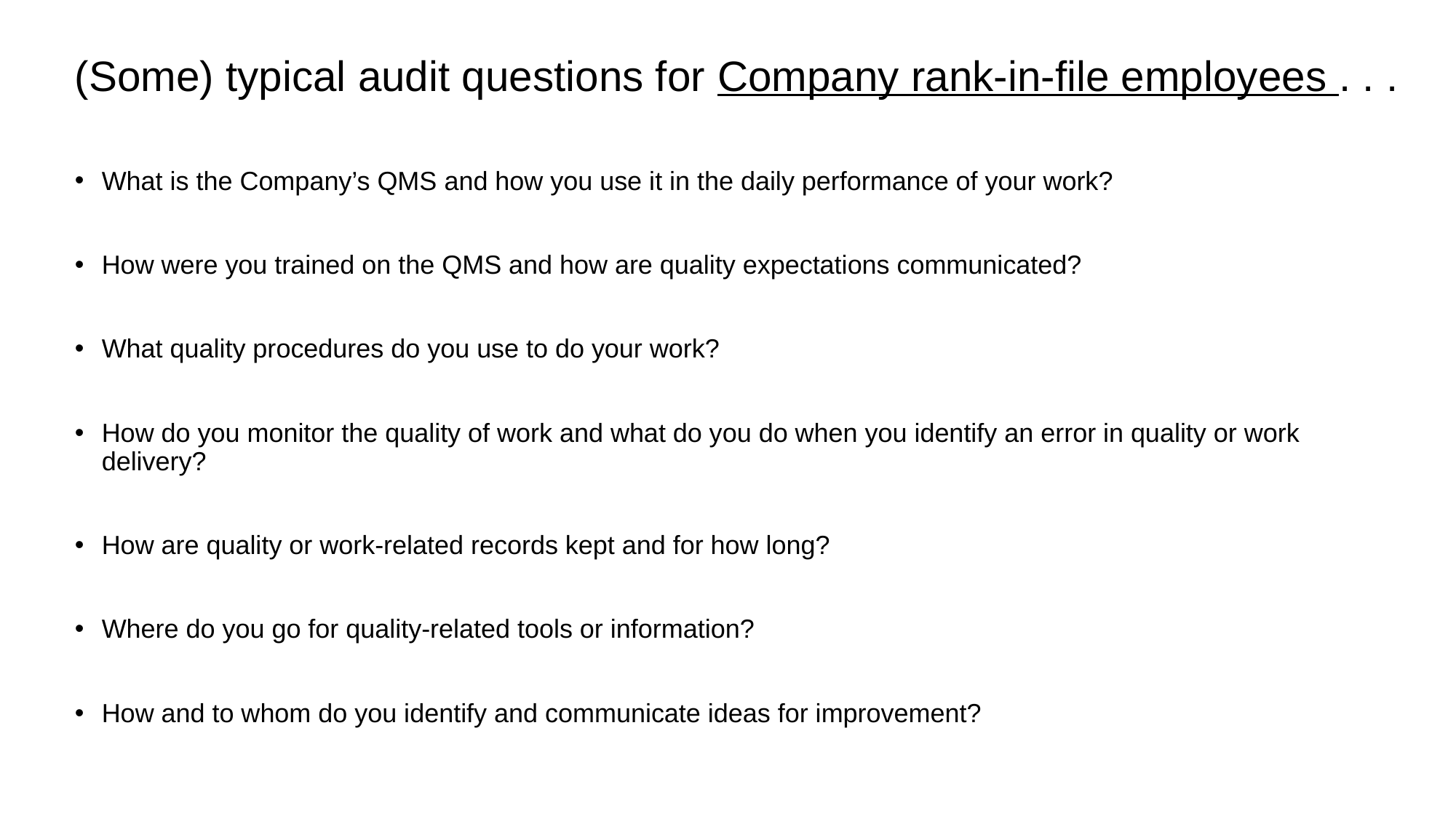

# (Some) typical audit questions for Company rank-in-file employees . . .
What is the Company’s QMS and how you use it in the daily performance of your work?

How were you trained on the QMS and how are quality expectations communicated?

What quality procedures do you use to do your work?

How do you monitor the quality of work and what do you do when you identify an error in quality or work delivery?

How are quality or work-related records kept and for how long?

Where do you go for quality-related tools or information?

How and to whom do you identify and communicate ideas for improvement?

Great Western Advisory
9